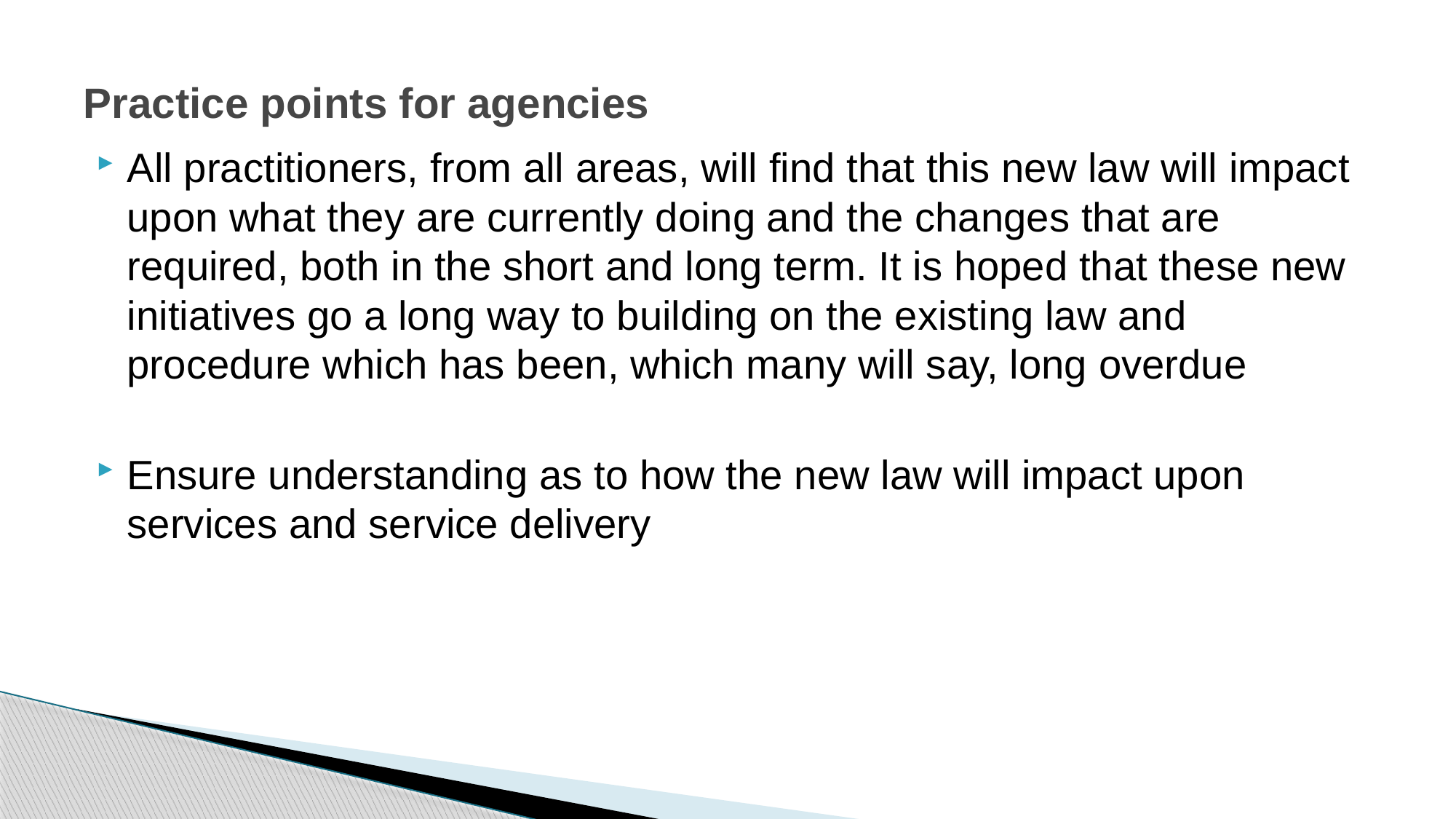

# Practice points for agencies
All practitioners, from all areas, will find that this new law will impact upon what they are currently doing and the changes that are required, both in the short and long term. It is hoped that these new initiatives go a long way to building on the existing law and procedure which has been, which many will say, long overdue

Ensure understanding as to how the new law will impact upon services and service delivery